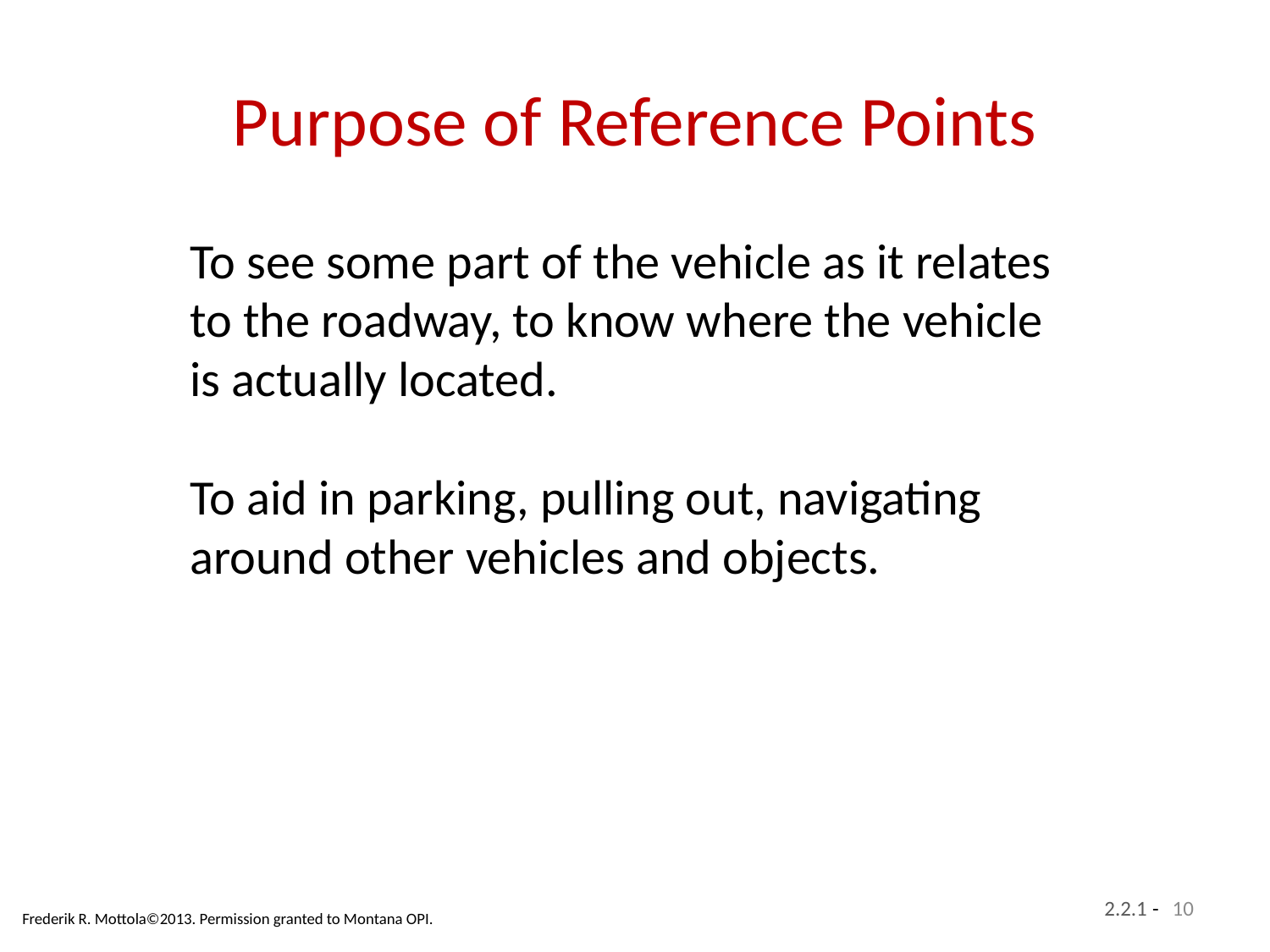

# Purpose of Reference Points
To see some part of the vehicle as it relates to the roadway, to know where the vehicle is actually located.

To aid in parking, pulling out, navigating around other vehicles and objects.
10
Frederik R. Mottola©2013. Permission granted to Montana OPI.